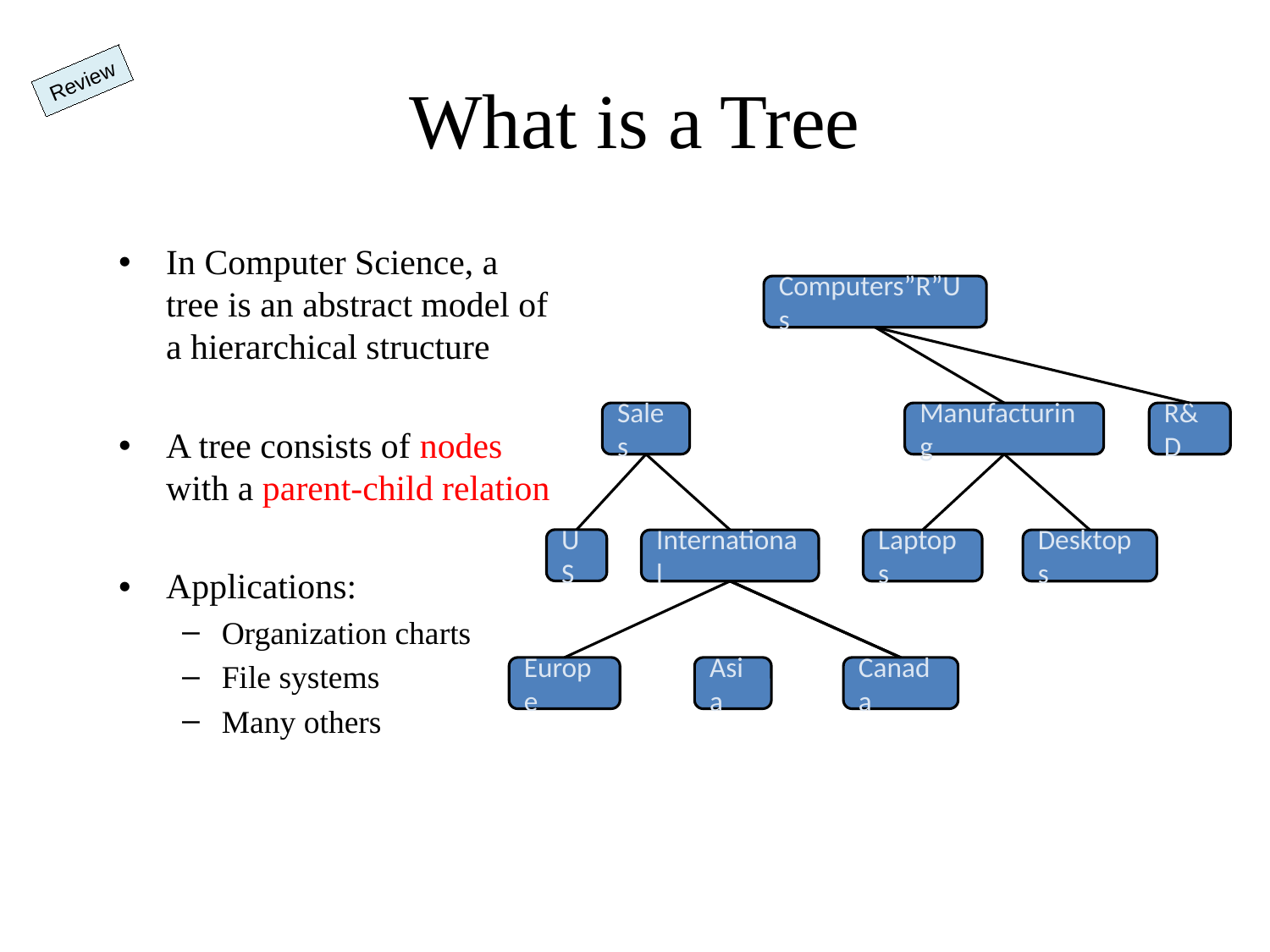

# What is a Tree
Review
In Computer Science, a tree is an abstract model of a hierarchical structure

A tree consists of nodes with a parent-child relation

Applications:
Organization charts
File systems
Many others
Computers”R”Us
Sales
Manufacturing
R&D
US
International
Laptops
Desktops
Europe
Asia
Canada